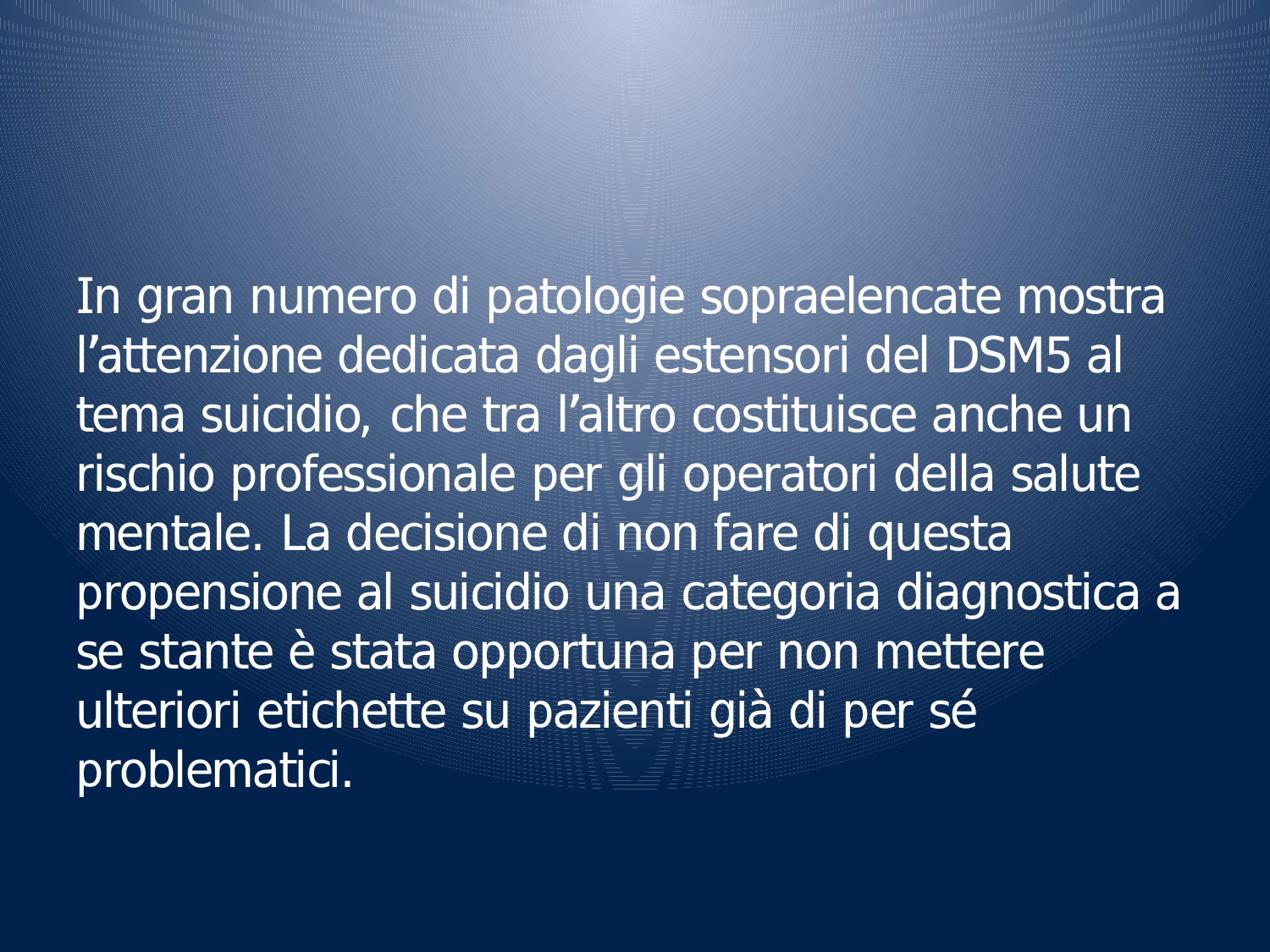

#
In gran numero di patologie sopraelencate mostra l’attenzione dedicata dagli estensori del DSM5 al tema suicidio, che tra l’altro costituisce anche un rischio professionale per gli operatori della salute mentale. La decisione di non fare di questa propensione al suicidio una categoria diagnostica a se stante è stata opportuna per non mettere ulteriori etichette su pazienti già di per sé problematici.